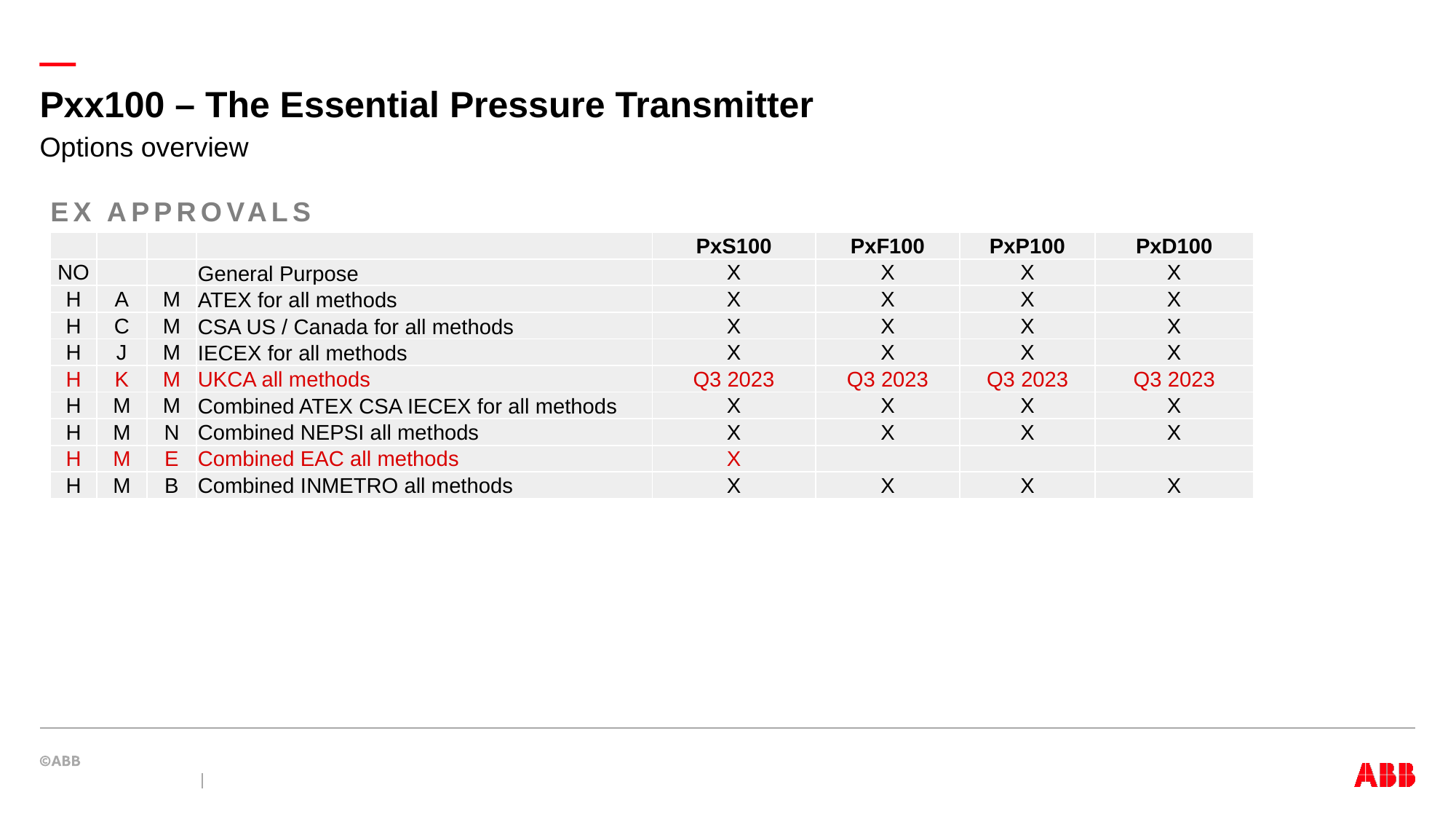

# Pxx100 – The Essential Pressure Transmitter
Options overview

EX APPROVALS
|  |  |  |  | PxS100 | PxF100 | PxP100 | PxD100 |
| --- | --- | --- | --- | --- | --- | --- | --- |
| NO |  |  | General Purpose | X | X | X | X |
| H | A | M | ATEX for all methods | X | X | X | X |
| H | C | M | CSA US / Canada for all methods | X | X | X | X |
| H | J | M | IECEX for all methods | X | X | X | X |
| H | K | M | UKCA all methods | Q3 2023 | Q3 2023 | Q3 2023 | Q3 2023 |
| H | M | M | Combined ATEX CSA IECEX for all methods | X | X | X | X |
| H | M | N | Combined NEPSI all methods | X | X | X | X |
| H | M | E | Combined EAC all methods | X |  |  |  |
| H | M | B | Combined INMETRO all methods | X | X | X | X |